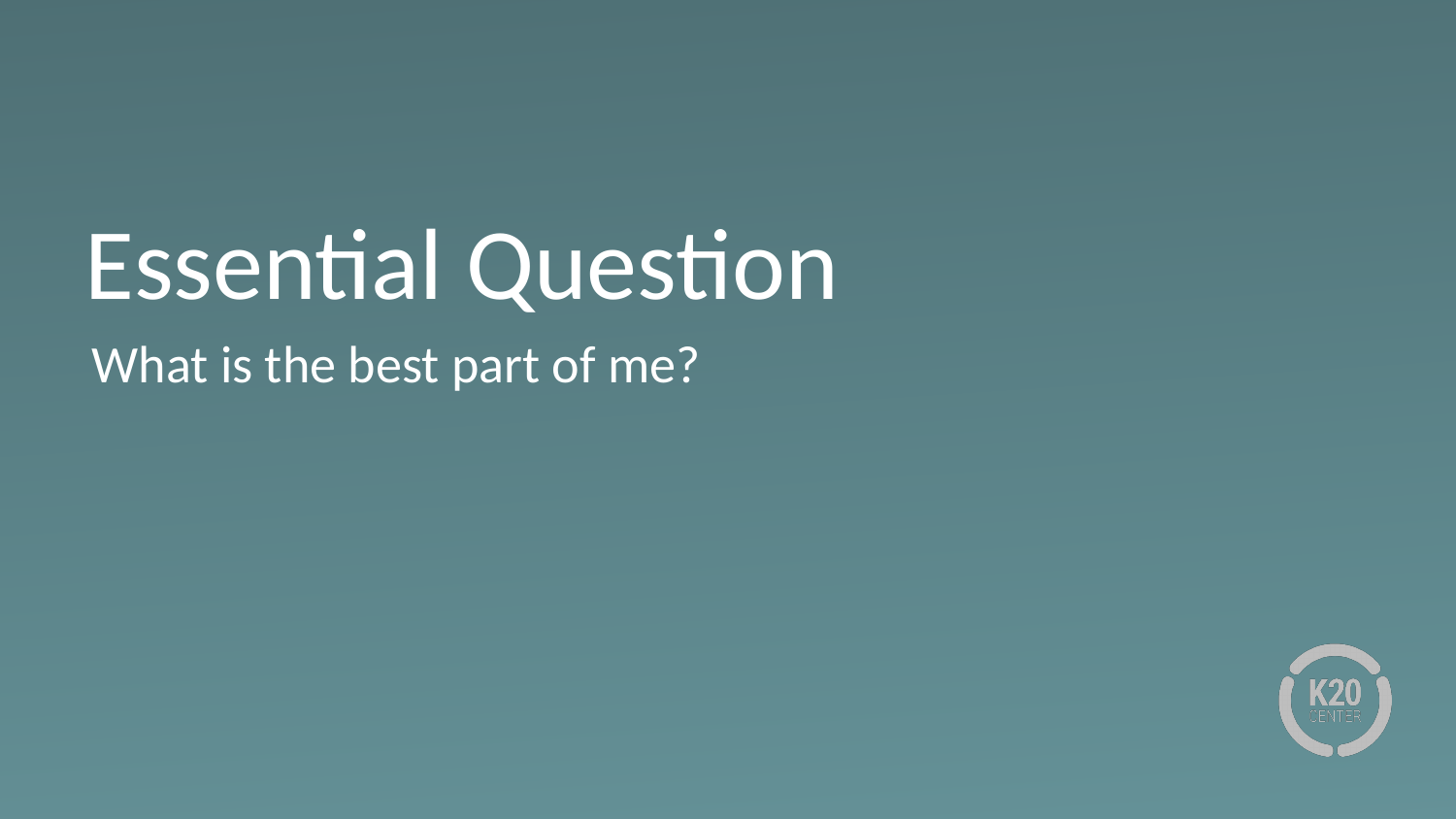

# Essential Question
What is the best part of me?